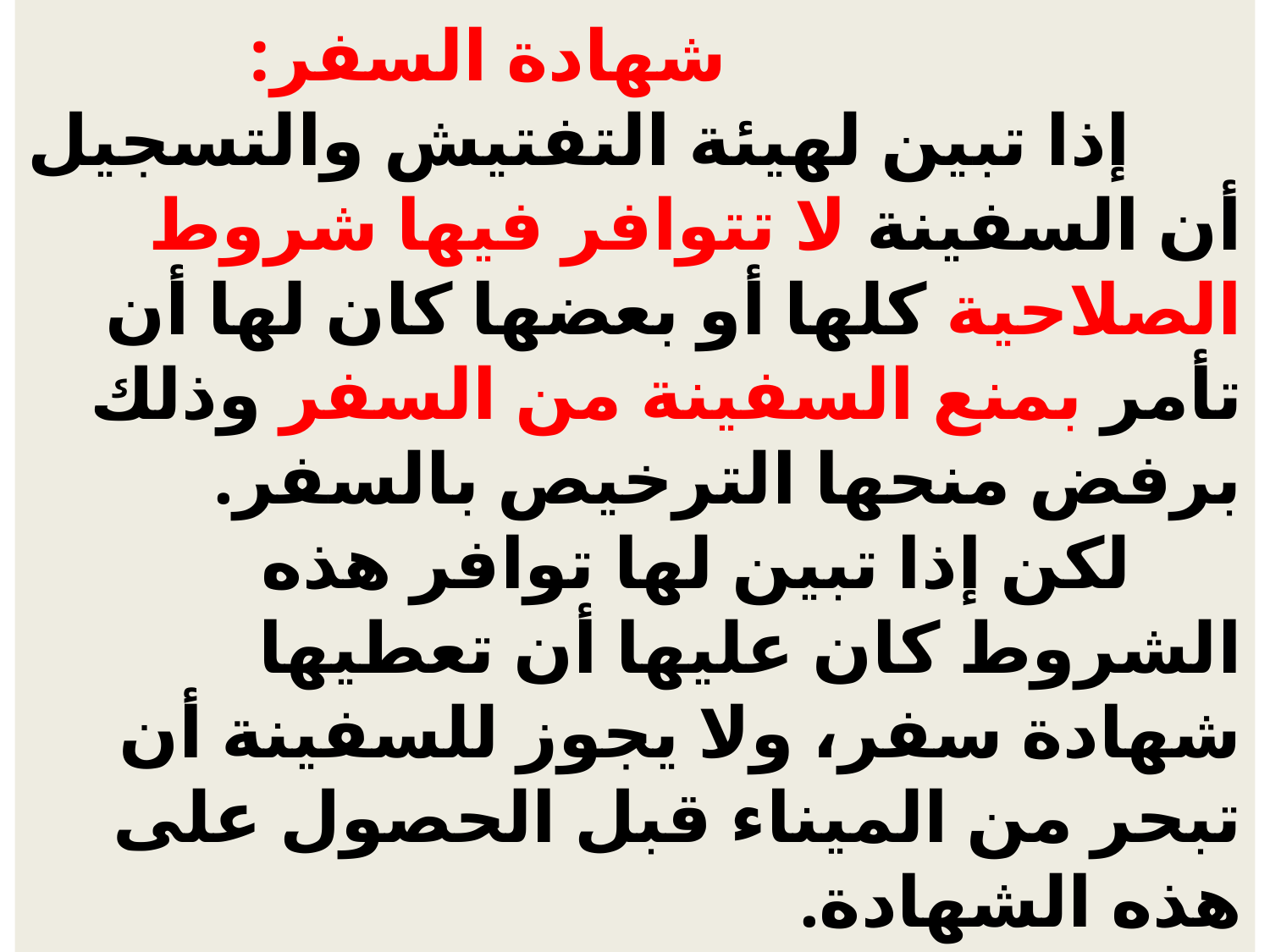

# شهادة السفر: إذا تبين لهيئة التفتيش والتسجيل أن السفينة لا تتوافر فيها شروط الصلاحية كلها أو بعضها كان لها أن تأمر بمنع السفينة من السفر وذلك برفض منحها الترخيص بالسفر. لكن إذا تبين لها توافر هذه الشروط كان عليها أن تعطيها شهادة سفر، ولا يجوز للسفينة أن تبحر من الميناء قبل الحصول على هذه الشهادة.